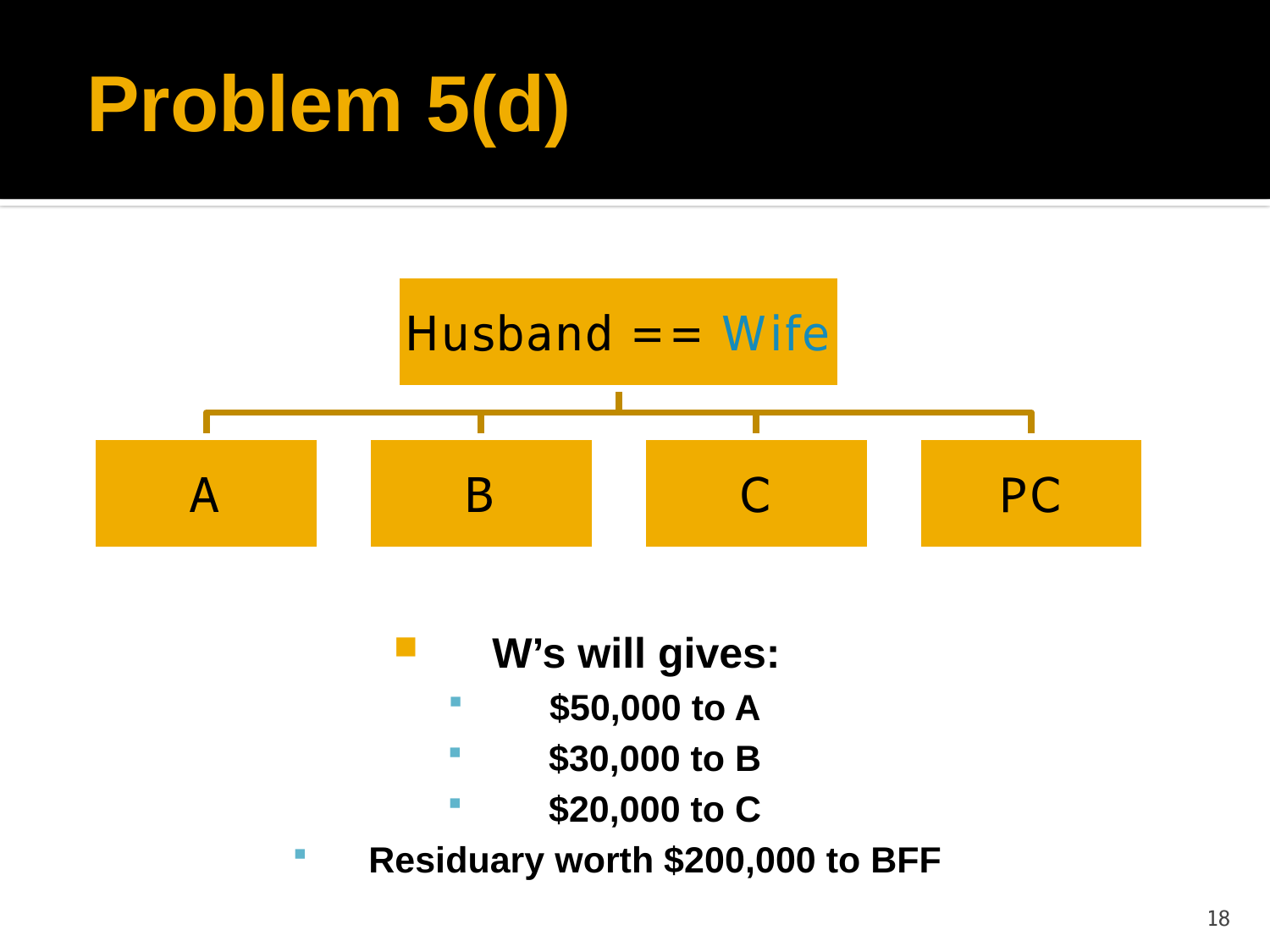

# Problem 5(d)
Husband == Wife
A
B
C
PC
W’s will gives:
$50,000 to A
$30,000 to B
$20,000 to C
Residuary worth $200,000 to BFF
18